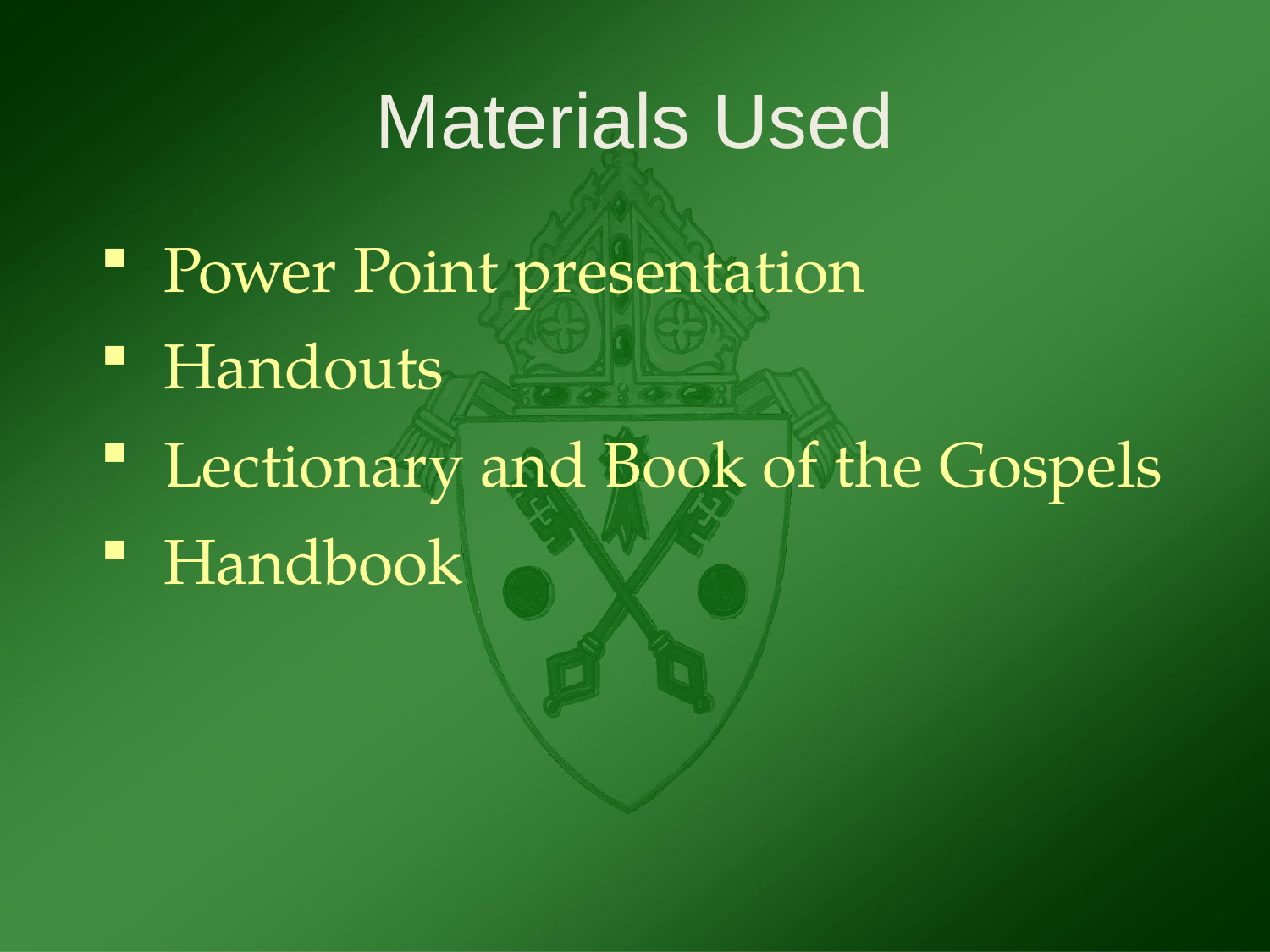

# Materials Used
Power Point presentation
Handouts
Lectionary and Book of the Gospels
Handbook